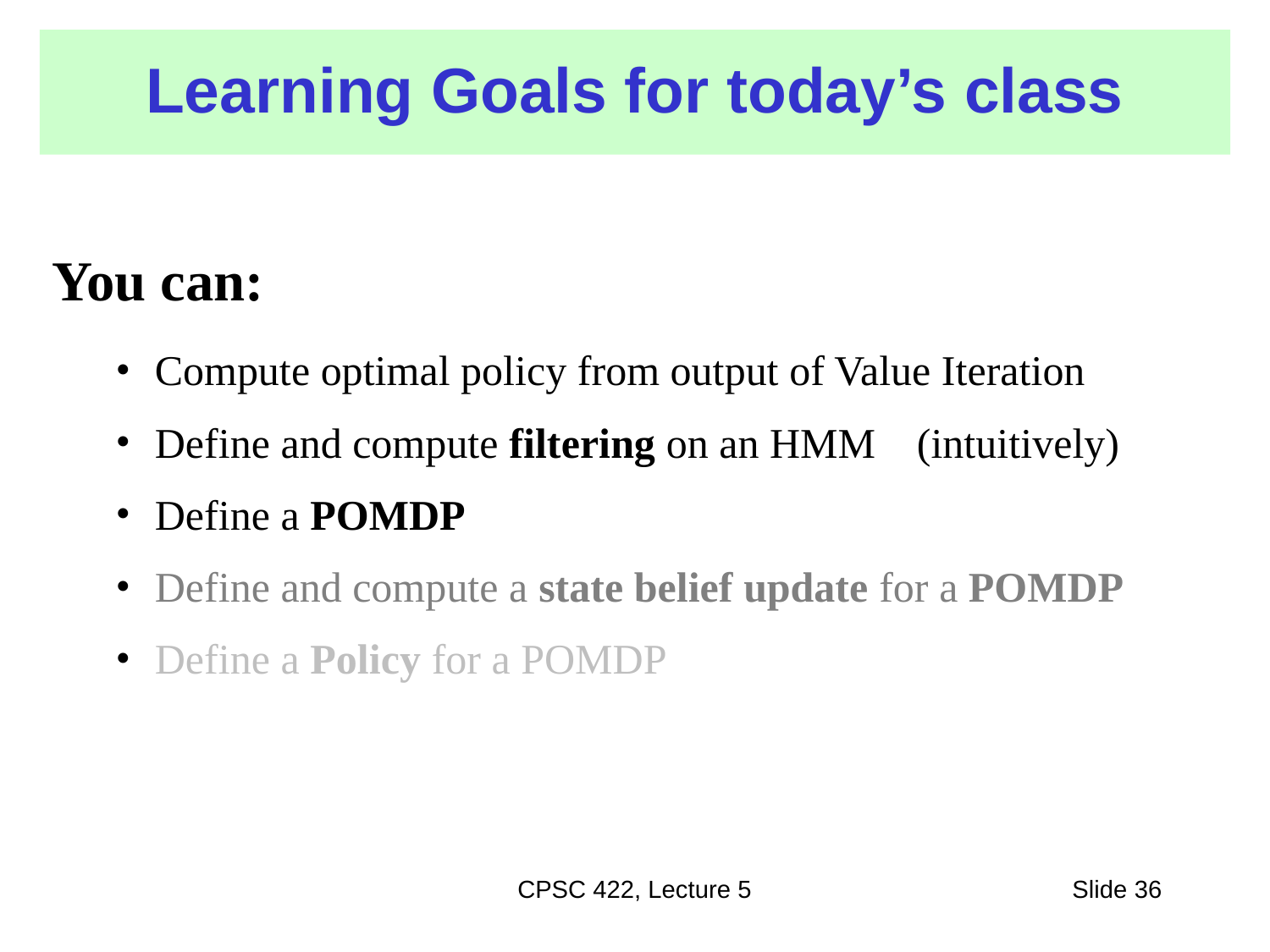

# Learning Goals for today’s class
You can:
Compute optimal policy from output of Value Iteration
Define and compute filtering on an HMM	(intuitively)
Define a POMDP
Define and compute a state belief update for a POMDP
Define a Policy for a POMDP

CPSC 422, Lecture 5
Slide 36